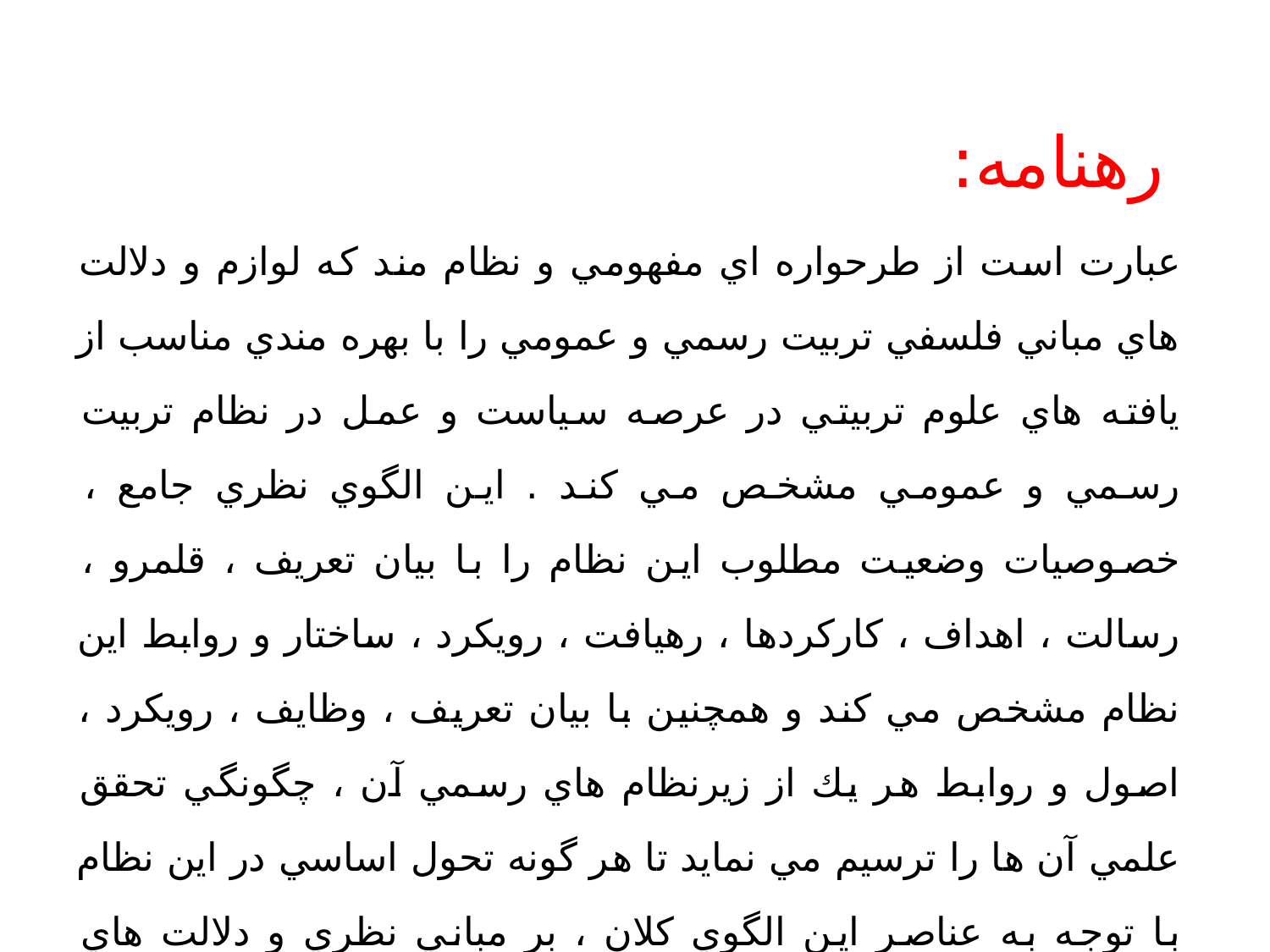

رهنامه:
عبارت است از طرحواره اي مفهومي و نظام مند كه لوازم و دلالت هاي مباني فلسفي تربيت رسمي و عمومي را با بهره مندي مناسب از يافته هاي علوم تربيتي در عرصه سياست و عمل در نظام تربيت رسمي و عمومي مشخص مي كند . اين الگوي نظري جامع ، خصوصيات وضعيت مطلوب اين نظام را با بيان تعريف ، قلمرو ، رسالت ، اهداف ، كاركردها ، رهيافت ، رويكرد ، ساختار و روابط اين نظام مشخص مي كند و همچنين با بيان تعريف ، وظايف ، رويكرد ، اصول و روابط هر يك از زيرنظام هاي رسمي آن ، چگونگي تحقق علمي آن ها را ترسيم مي نمايد تا هر گونه تحول اساسي در اين نظام با توجه به عناصر اين الگوي كلان ، بر مباني نظري و دلالت هاي فلسفه تربيت اسلامي استواري باشد .